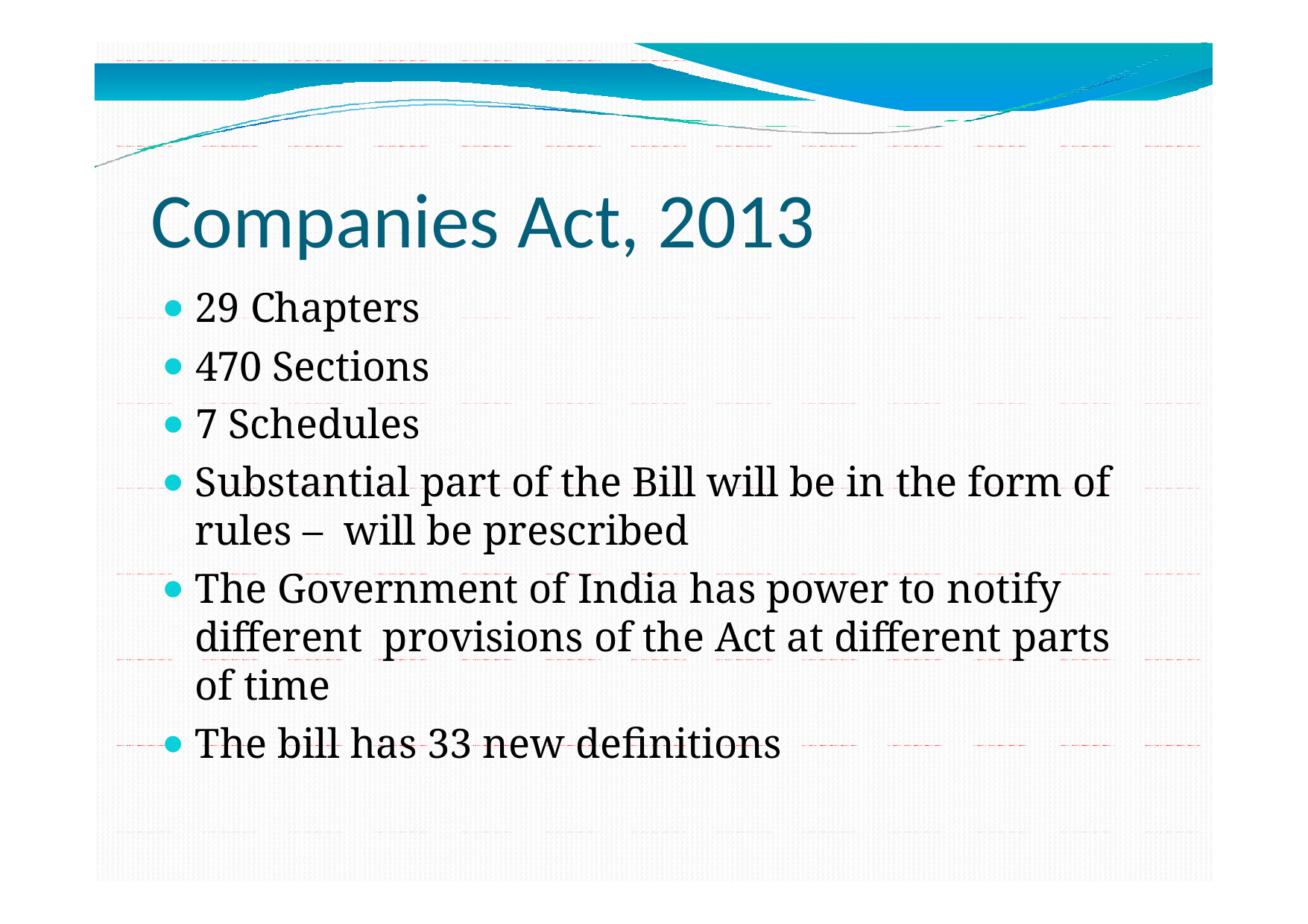

# Companies Act, 2013
29 Chapters
470 Sections
7 Schedules
Substantial part of the Bill will be in the form of rules –  will be prescribed
The Government of India has power to notify different  provisions of the Act at different parts of time
The bill has 33 new definitions